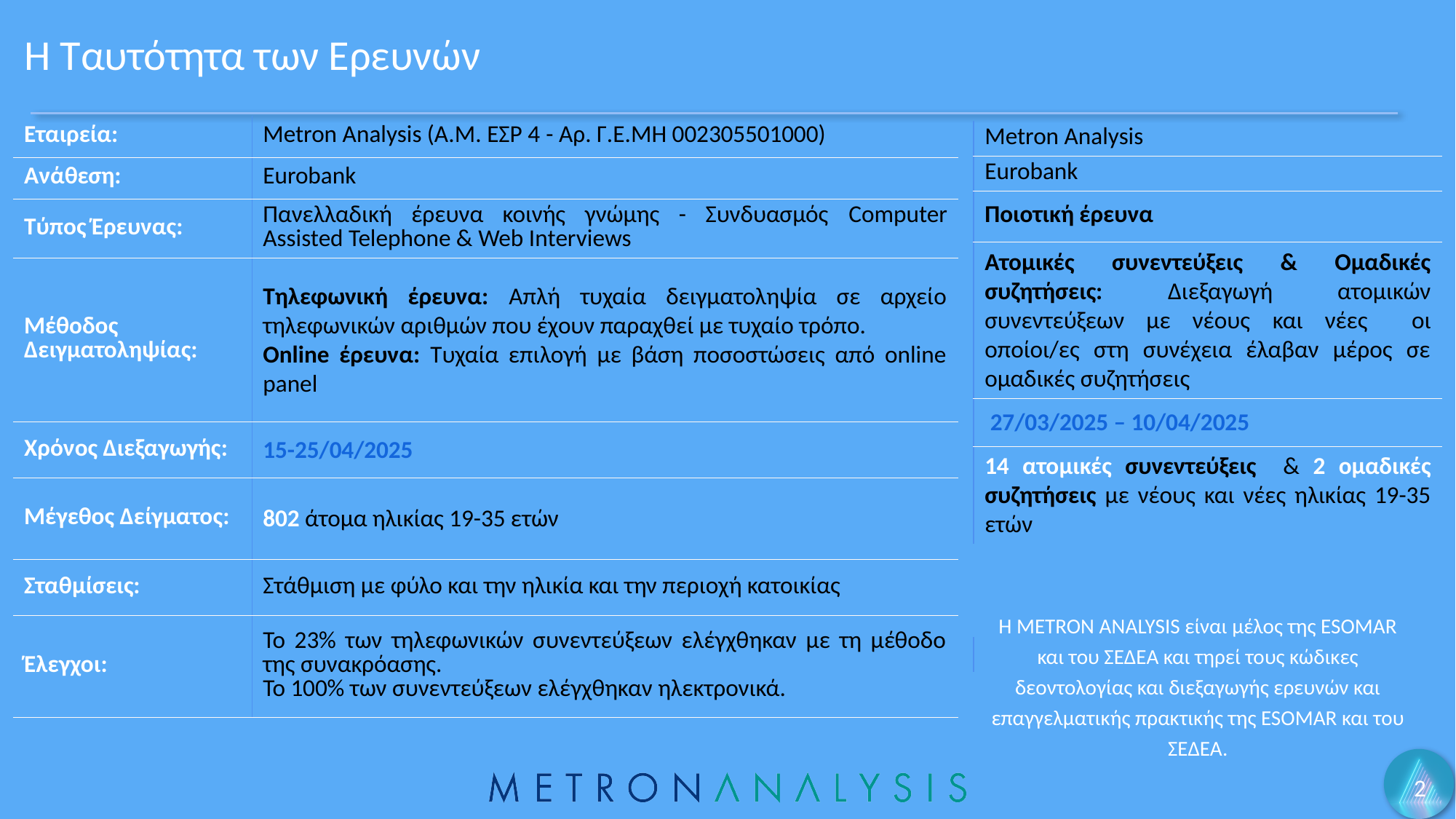

# Η Tαυτότητα των Eρευνών
| Εταιρεία: | Metron Analysis (Α.Μ. ΕΣΡ 4 - Αρ. Γ.Ε.ΜΗ 002305501000) |
| --- | --- |
| Ανάθεση: | Eurobank |
| Τύπος Έρευνας: | Πανελλαδική έρευνα κοινής γνώμης - Συνδυασμός Computer Assisted Telephone & Web Interviews |
| Μέθοδος Δειγματοληψίας: | Τηλεφωνική έρευνα: Απλή τυχαία δειγματοληψία σε αρχείο τηλεφωνικών αριθμών που έχουν παραχθεί με τυχαίο τρόπο. Online έρευνα: Τυχαία επιλογή με βάση ποσοστώσεις από online panel |
| Χρόνος Διεξαγωγής: | 15-25/04/2025 |
| Μέγεθος Δείγματος: | 802 άτομα ηλικίας 19-35 ετών |
| Σταθμίσεις: | Στάθμιση με φύλο και την ηλικία και την περιοχή κατοικίας |
| Έλεγχοι: | Το 23% των τηλεφωνικών συνεντεύξεων ελέγχθηκαν με τη μέθοδο της συνακρόασης. Το 100% των συνεντεύξεων ελέγχθηκαν ηλεκτρονικά. |
| Metron Analysis |
| --- |
| Eurobank |
| Ποιοτική έρευνα |
| Ατομικές συνεντεύξεις & Ομαδικές συζητήσεις: Διεξαγωγή ατομικών συνεντεύξεων με νέους και νέες οι οποίοι/ες στη συνέχεια έλαβαν μέρος σε ομαδικές συζητήσεις |
| 27/03/2025 – 10/04/2025 |
| 14 ατομικές συνεντεύξεις & 2 ομαδικές συζητήσεις με νέους και νέες ηλικίας 19-35 ετών |
|  |
|  |
|  |
Η METRON ANALYSIS είναι μέλος της ESOMAR και του ΣΕΔΕΑ και τηρεί τους κώδικες δεοντολογίας και διεξαγωγής ερευνών και επαγγελματικής πρακτικής της ESOMAR και του ΣΕΔΕΑ.
2